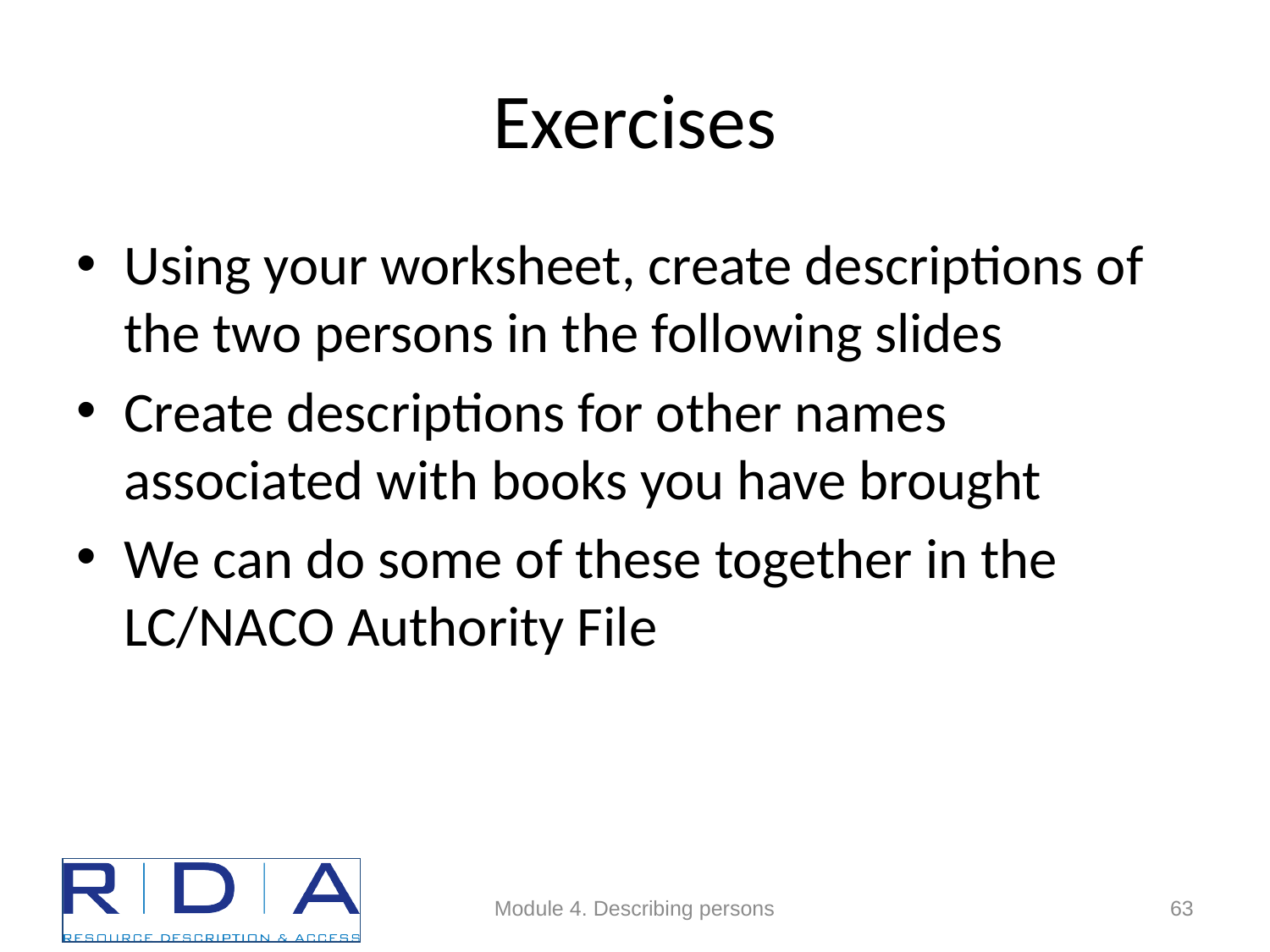

# Exercises
Using your worksheet, create descriptions of the two persons in the following slides
Create descriptions for other names associated with books you have brought
We can do some of these together in the LC/NACO Authority File
Module 4. Describing persons
63